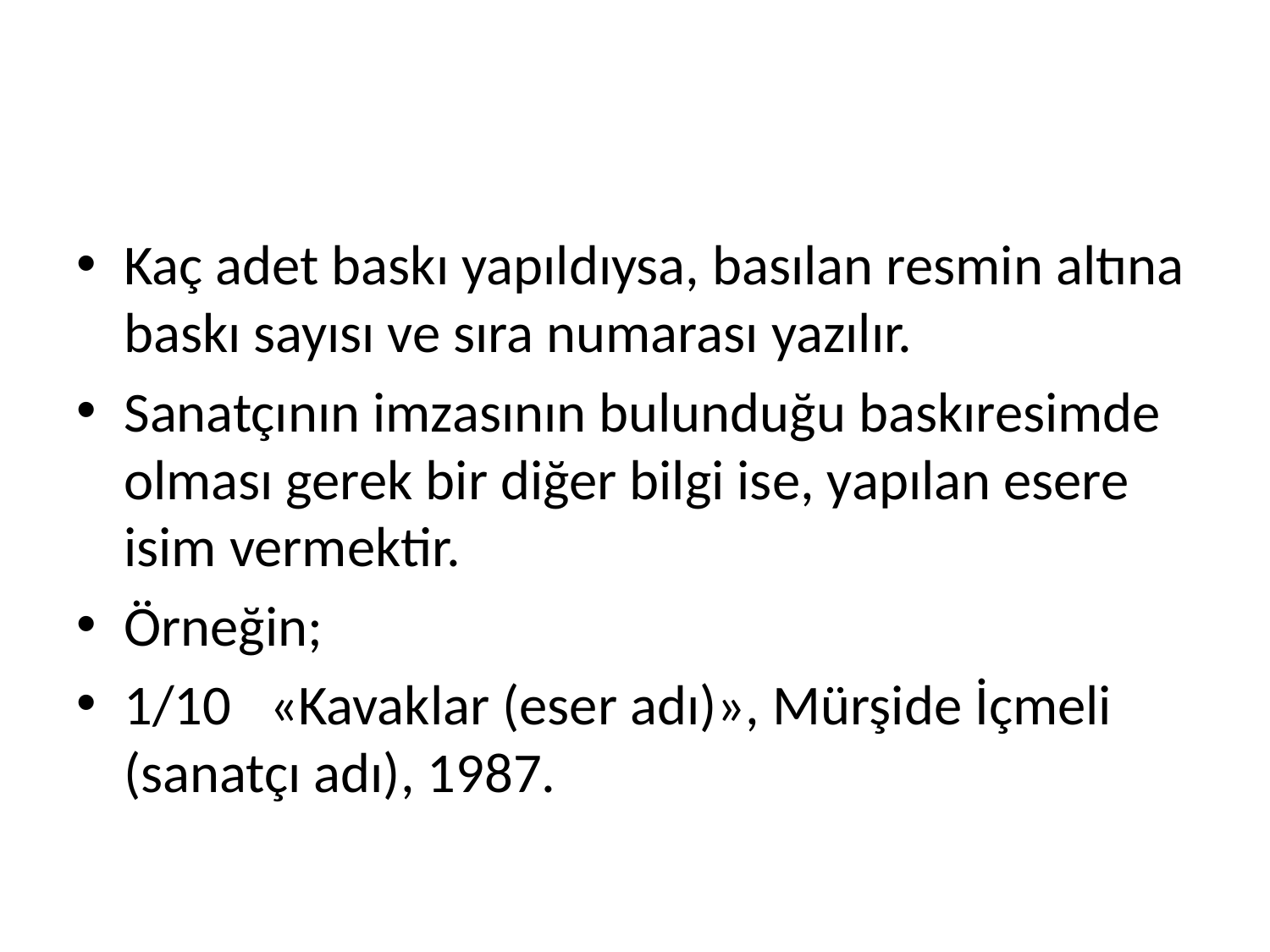

#
Kaç adet baskı yapıldıysa, basılan resmin altına baskı sayısı ve sıra numarası yazılır.
Sanatçının imzasının bulunduğu baskıresimde olması gerek bir diğer bilgi ise, yapılan esere isim vermektir.
Örneğin;
1/10   «Kavaklar (eser adı)», Mürşide İçmeli (sanatçı adı), 1987.